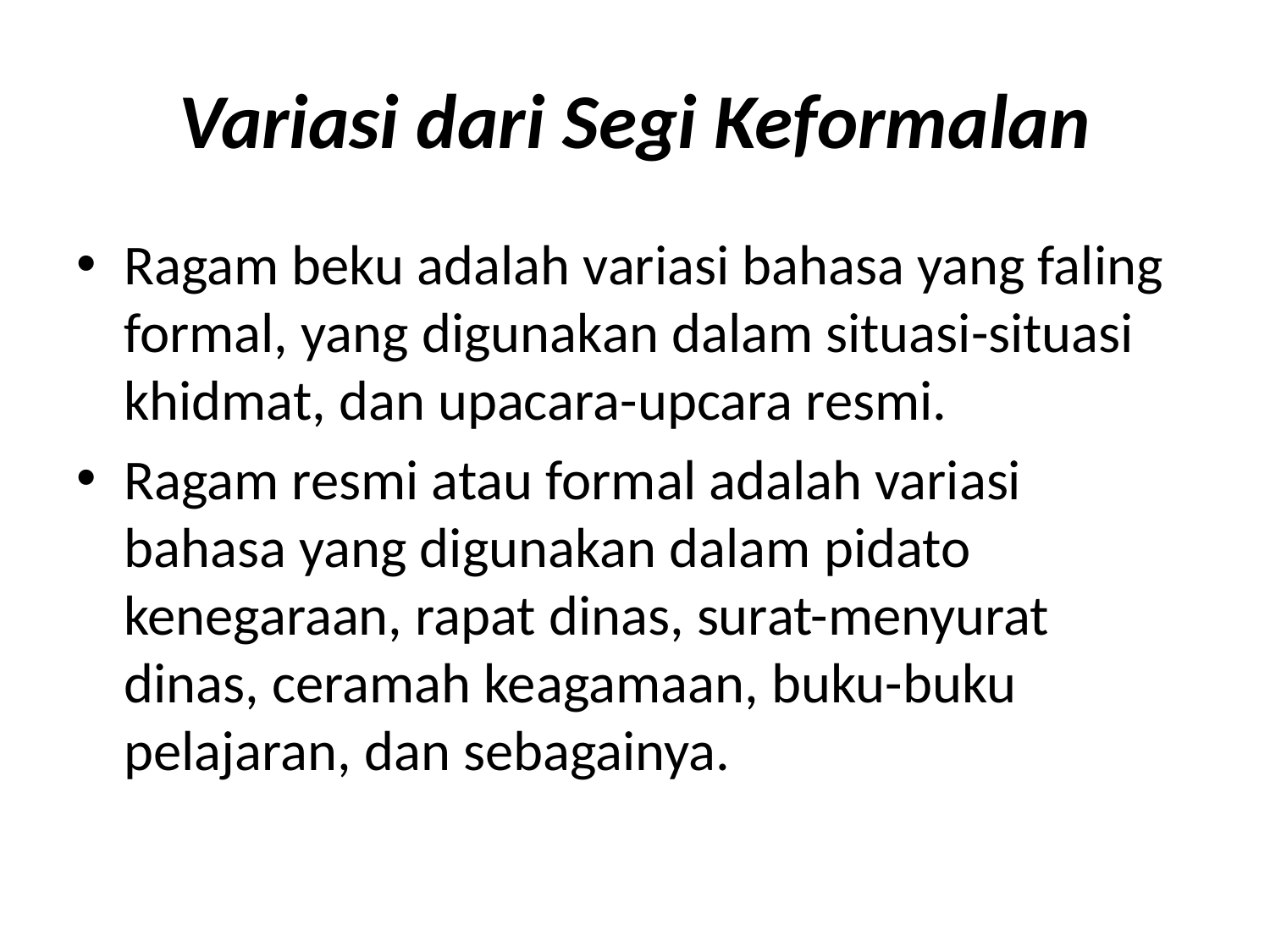

# Variasi dari Segi Keformalan
Ragam beku adalah variasi bahasa yang faling formal, yang digunakan dalam situasi-situasi khidmat, dan upacara-upcara resmi.
Ragam resmi atau formal adalah variasi bahasa yang digunakan dalam pidato kenegaraan, rapat dinas, surat-menyurat dinas, ceramah keagamaan, buku-buku pelajaran, dan sebagainya.